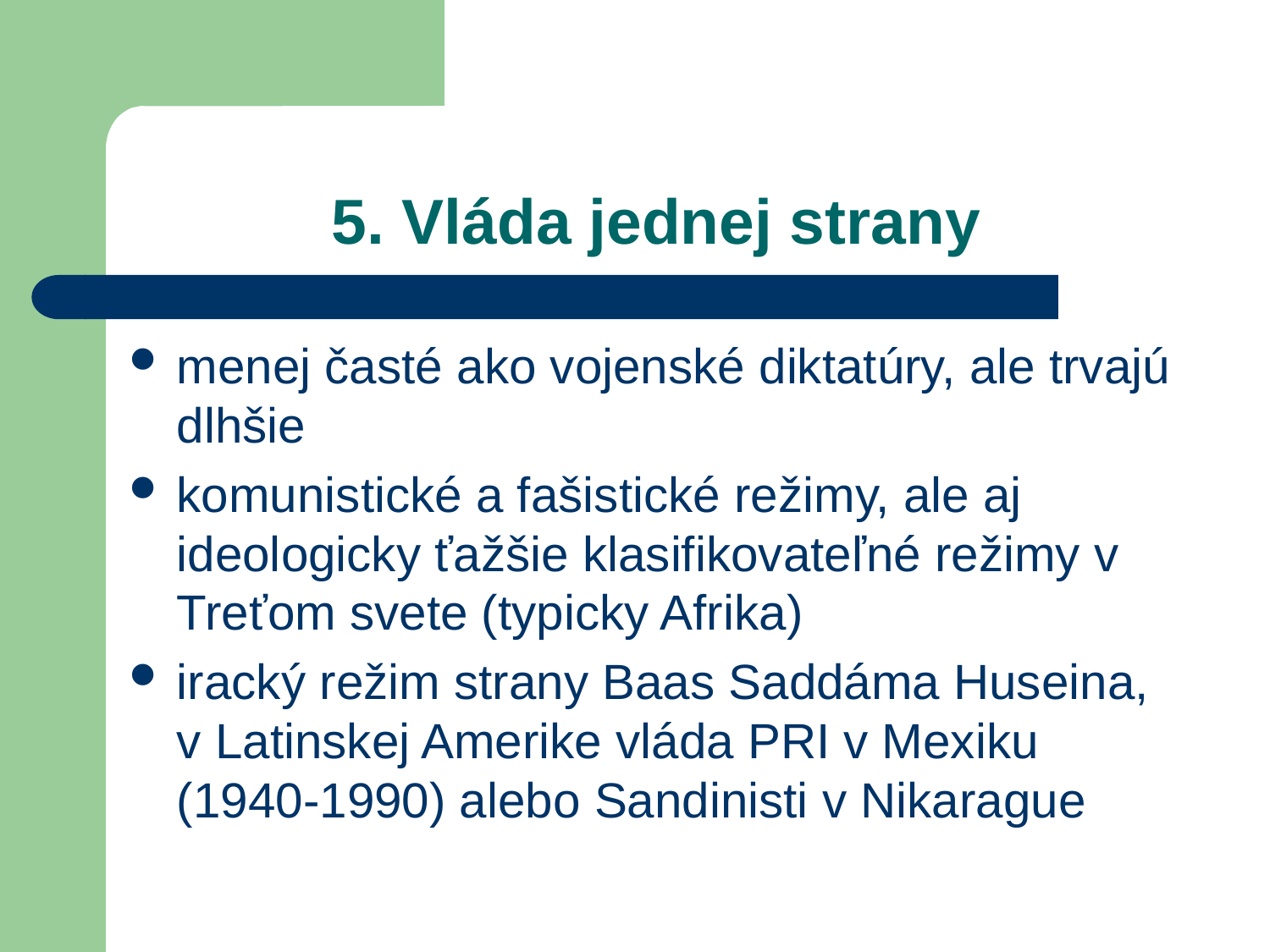

# 5. Vláda jednej strany
menej časté ako vojenské diktatúry, ale trvajú dlhšie
komunistické a fašistické režimy, ale aj ideologicky ťažšie klasifikovateľné režimy v Treťom svete (typicky Afrika)
iracký režim strany Baas Saddáma Huseina, v Latinskej Amerike vláda PRI v Mexiku (1940-1990) alebo Sandinisti v Nikarague